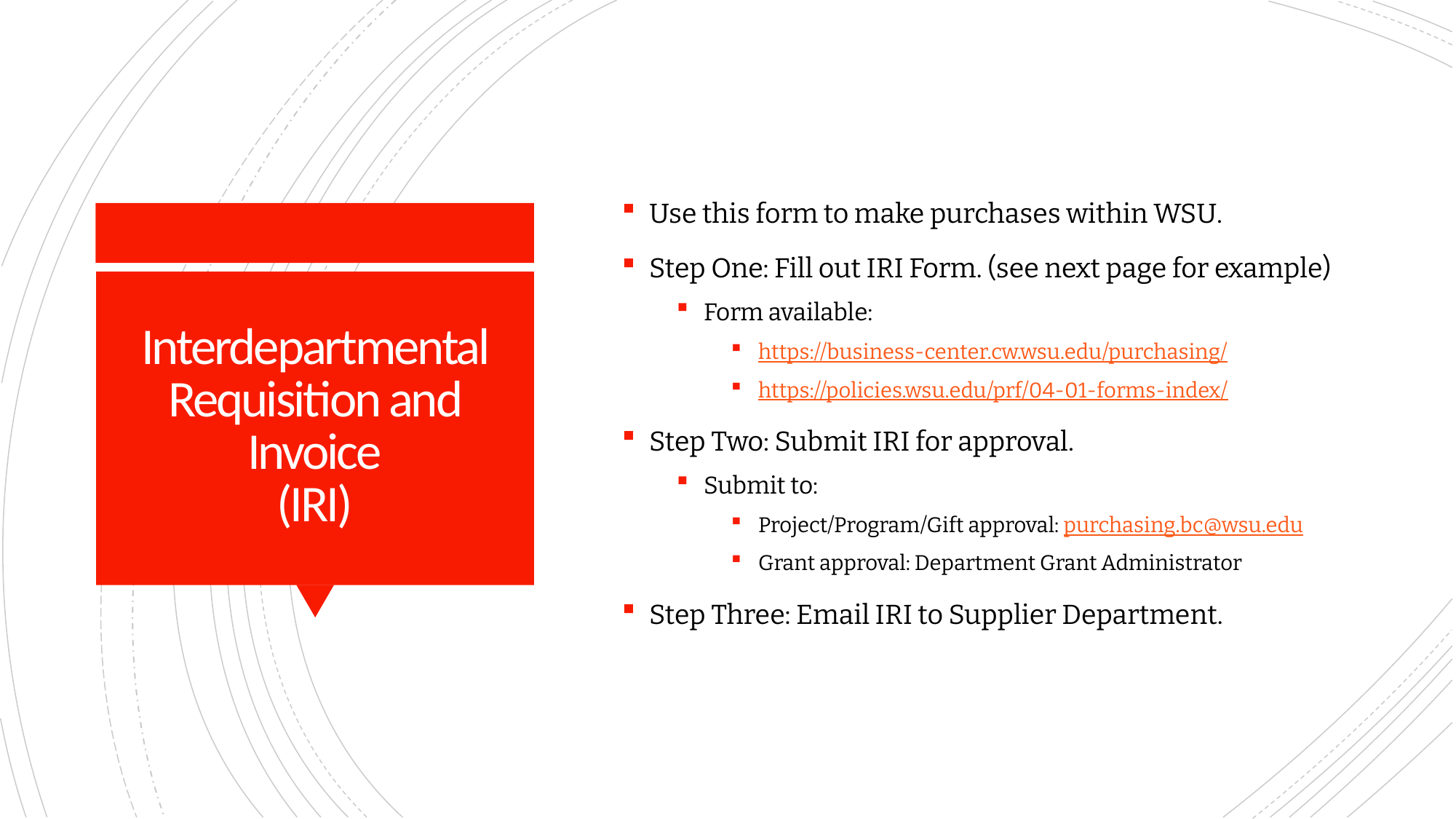

Use this form to make purchases within WSU.
Step One: Fill out IRI Form. (see next page for example)
Form available:
https://business-center.cw.wsu.edu/purchasing/
https://policies.wsu.edu/prf/04-01-forms-index/
Step Two: Submit IRI for approval.
Submit to:
Project/Program/Gift approval: purchasing.bc@wsu.edu
Grant approval: Department Grant Administrator
Step Three: Email IRI to Supplier Department.
# Interdepartmental Requisition and Invoice (IRI)